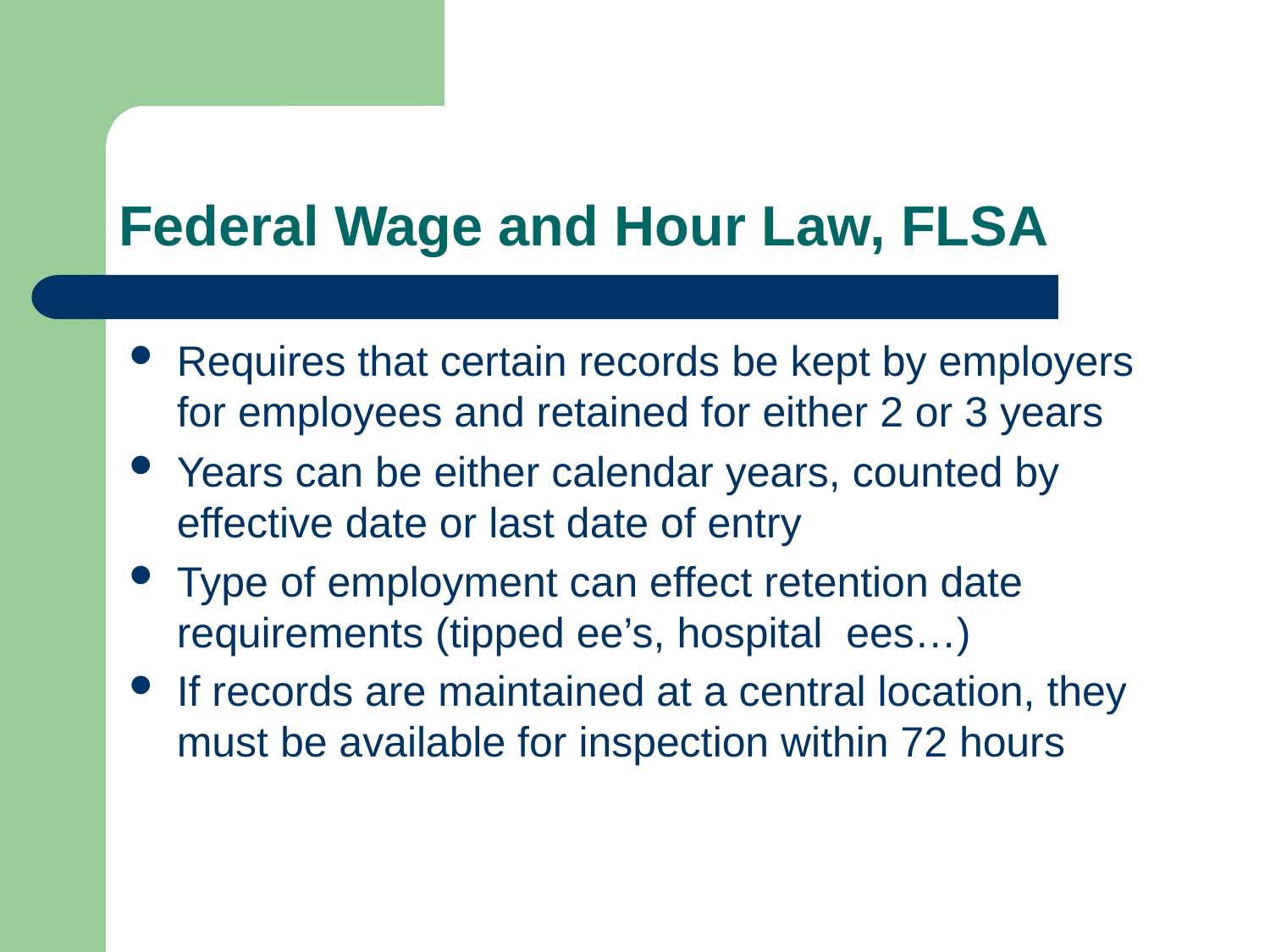

# Federal Wage and Hour Law, FLSA
Requires that certain records be kept by employers for employees and retained for either 2 or 3 years
Years can be either calendar years, counted by effective date or last date of entry
Type of employment can effect retention date requirements (tipped ee’s, hospital  ees…)
If records are maintained at a central location, they must be available for inspection within 72 hours